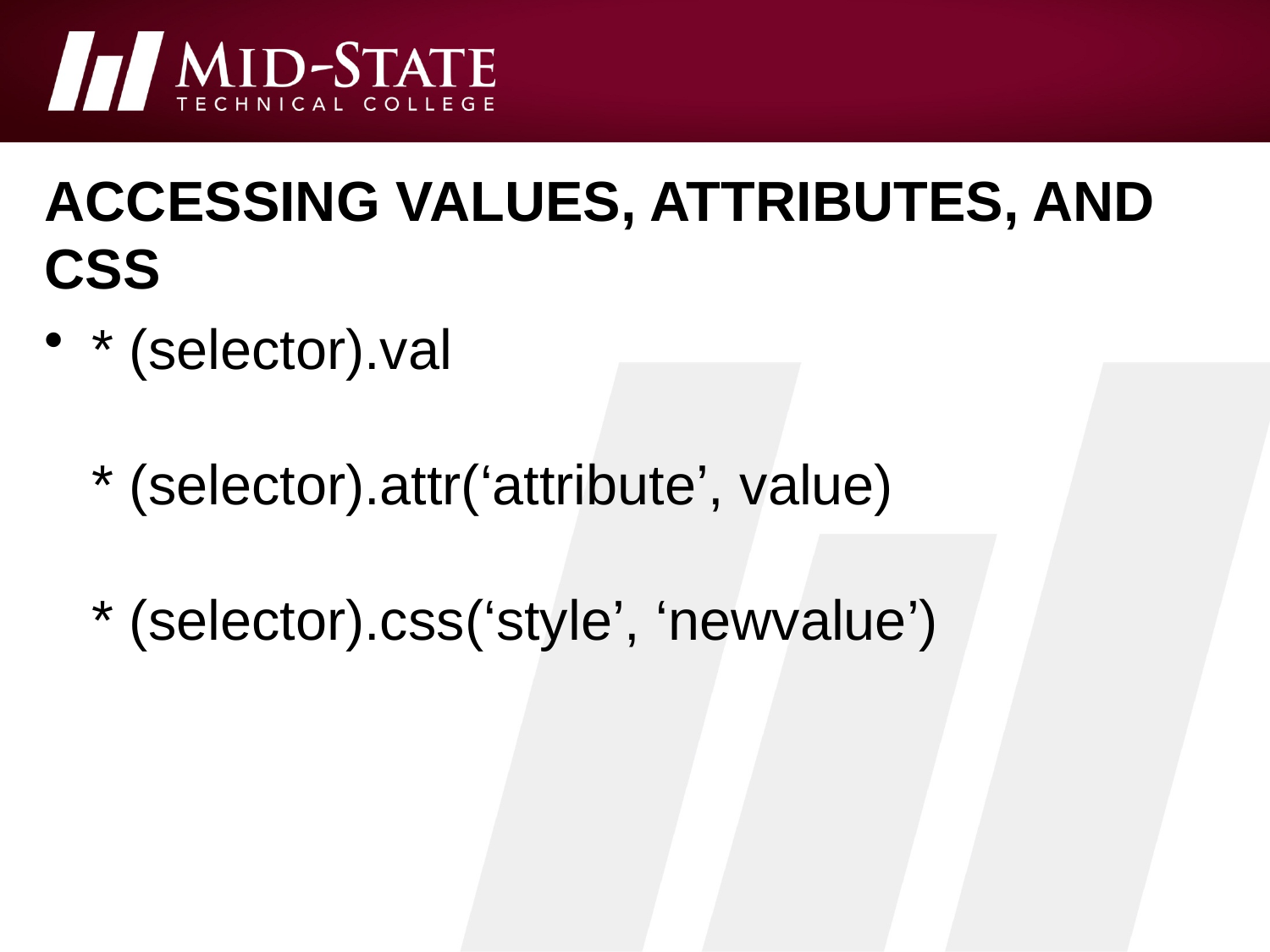

# accessing values, attributes, and css
* (selector).val
* (selector).attr(‘attribute’, value)
* (selector).css(‘style’, ‘newvalue’)